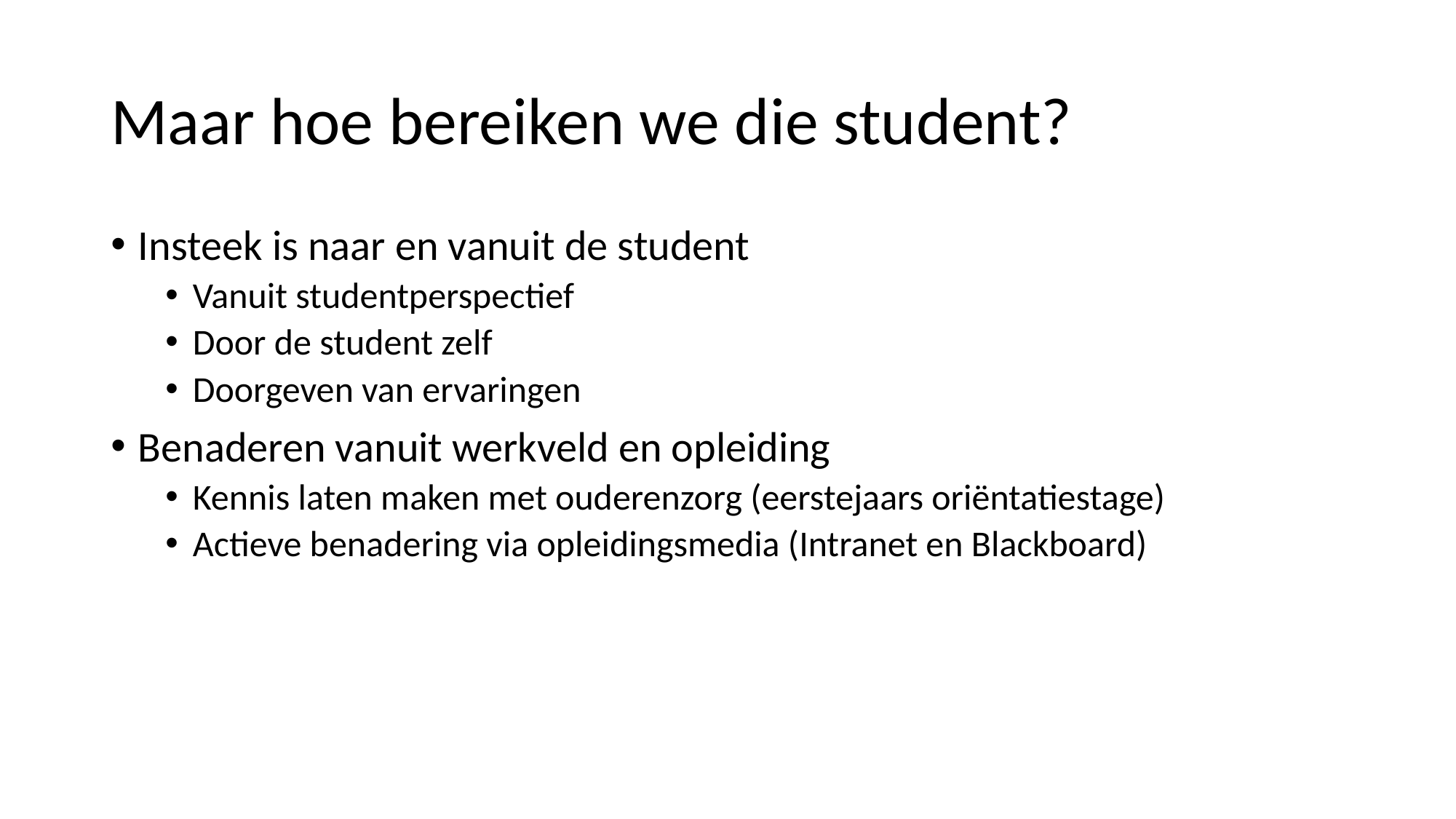

# Maar hoe bereiken we die student?
Insteek is naar en vanuit de student
Vanuit studentperspectief
Door de student zelf
Doorgeven van ervaringen
Benaderen vanuit werkveld en opleiding
Kennis laten maken met ouderenzorg (eerstejaars oriëntatiestage)
Actieve benadering via opleidingsmedia (Intranet en Blackboard)